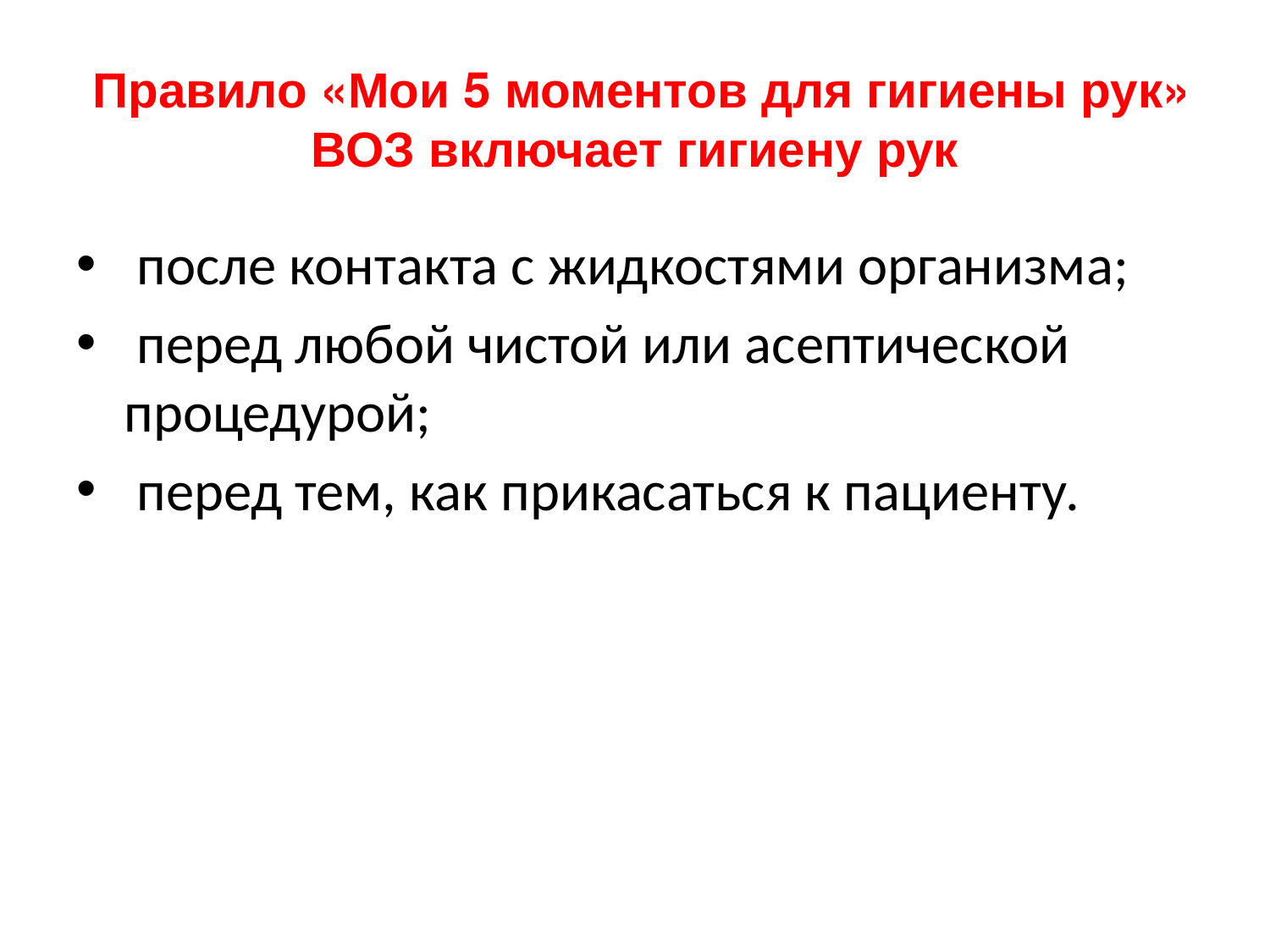

# Правило «Мои 5 моментов для гигиены рук» ВОЗ включает гигиену рук
 после контакта с жидкостями организма;
 перед любой чистой или асептической процедурой;
 перед тем, как прикасаться к пациенту.